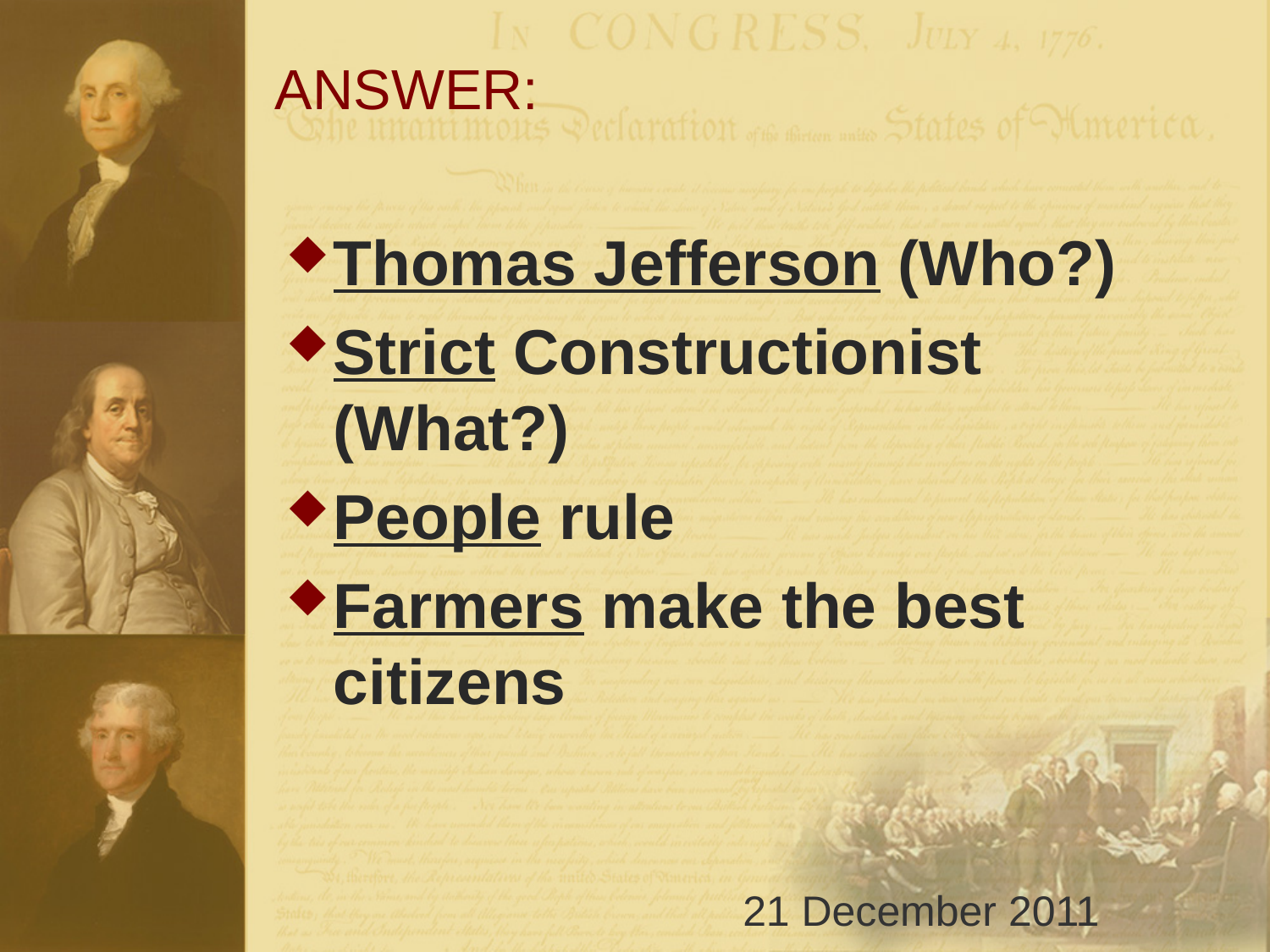

# ANSWER:
Thomas Jefferson (Who?)
Strict Constructionist (What?)
People rule
Farmers make the best citizens